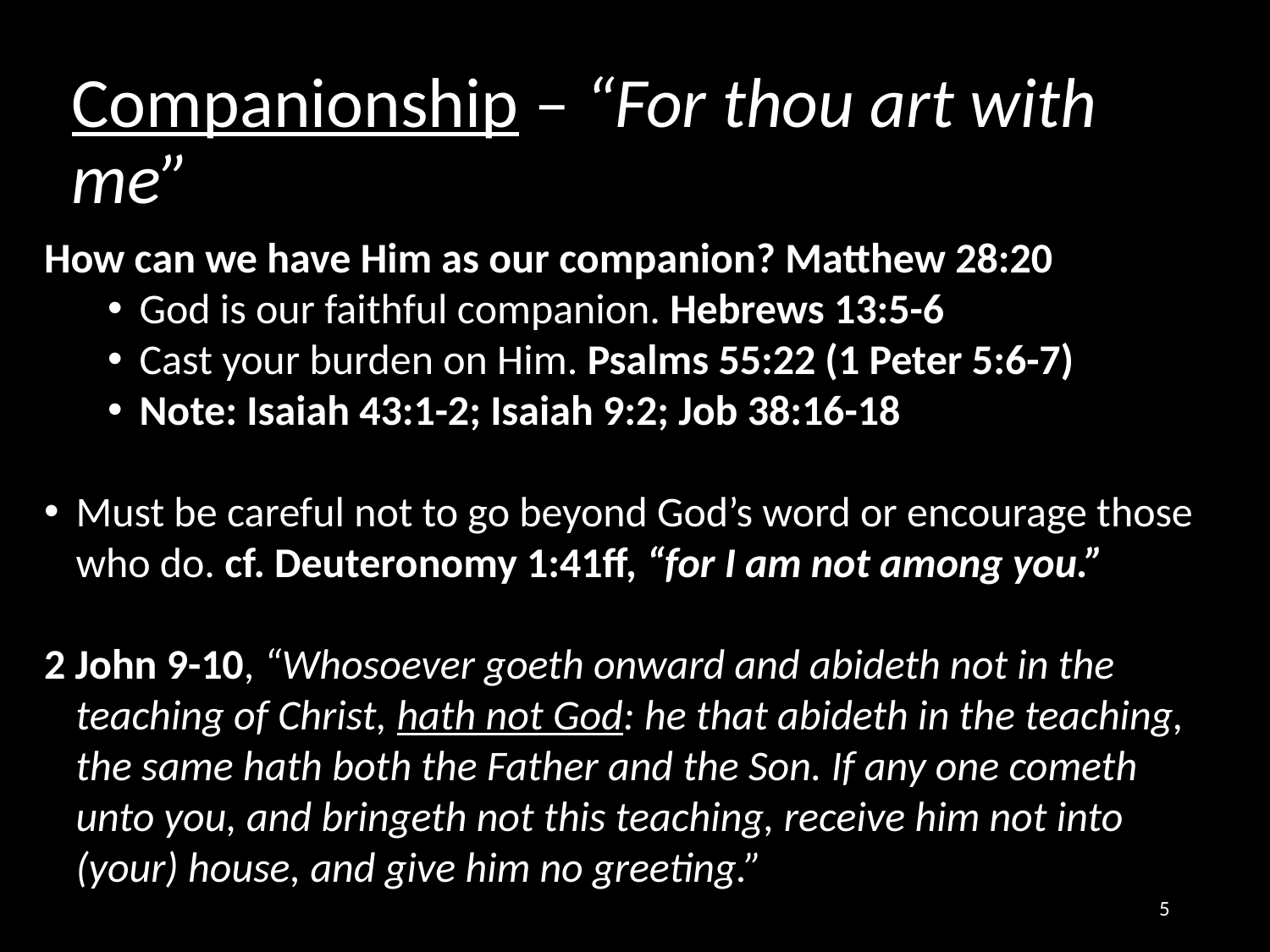

# Companionship – “For thou art with me”
How can we have Him as our companion? Matthew 28:20
God is our faithful companion. Hebrews 13:5-6
Cast your burden on Him. Psalms 55:22 (1 Peter 5:6-7)
Note: Isaiah 43:1-2; Isaiah 9:2; Job 38:16-18

Must be careful not to go beyond God’s word or encourage those who do. cf. Deuteronomy 1:41ff, “for I am not among you.”

2 John 9-10, “Whosoever goeth onward and abideth not in the teaching of Christ, hath not God: he that abideth in the teaching, the same hath both the Father and the Son. If any one cometh unto you, and bringeth not this teaching, receive him not into (your) house, and give him no greeting.”
5